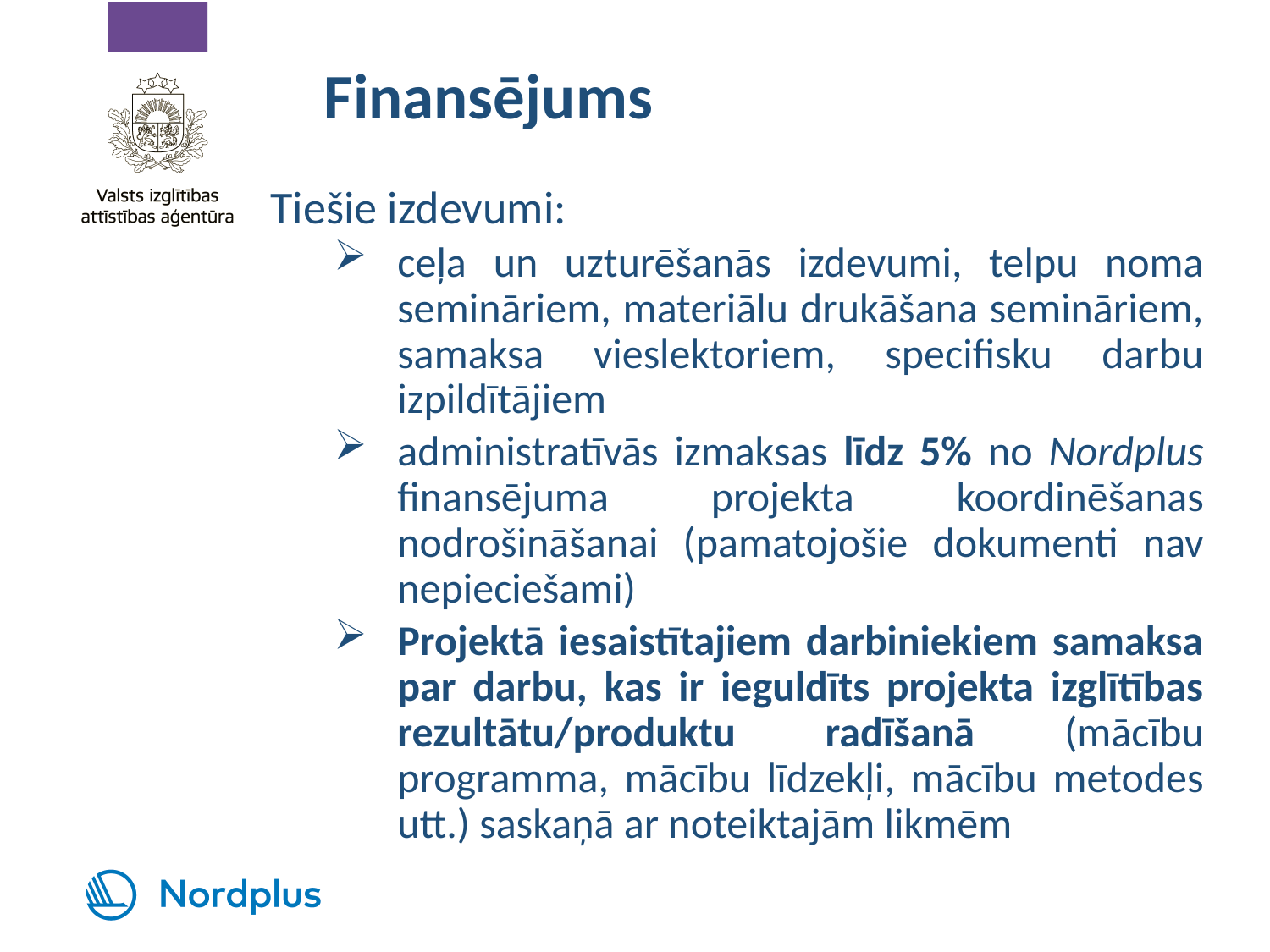

# Finansējums
Tiešie izdevumi:
ceļa un uzturēšanās izdevumi, telpu noma semināriem, materiālu drukāšana semināriem, samaksa vieslektoriem, specifisku darbu izpildītājiem
administratīvās izmaksas līdz 5% no Nordplus finansējuma projekta koordinēšanas nodrošināšanai (pamatojošie dokumenti nav nepieciešami)
Projektā iesaistītajiem darbiniekiem samaksa par darbu, kas ir ieguldīts projekta izglītības rezultātu/produktu radīšanā (mācību programma, mācību līdzekļi, mācību metodes utt.) saskaņā ar noteiktajām likmēm